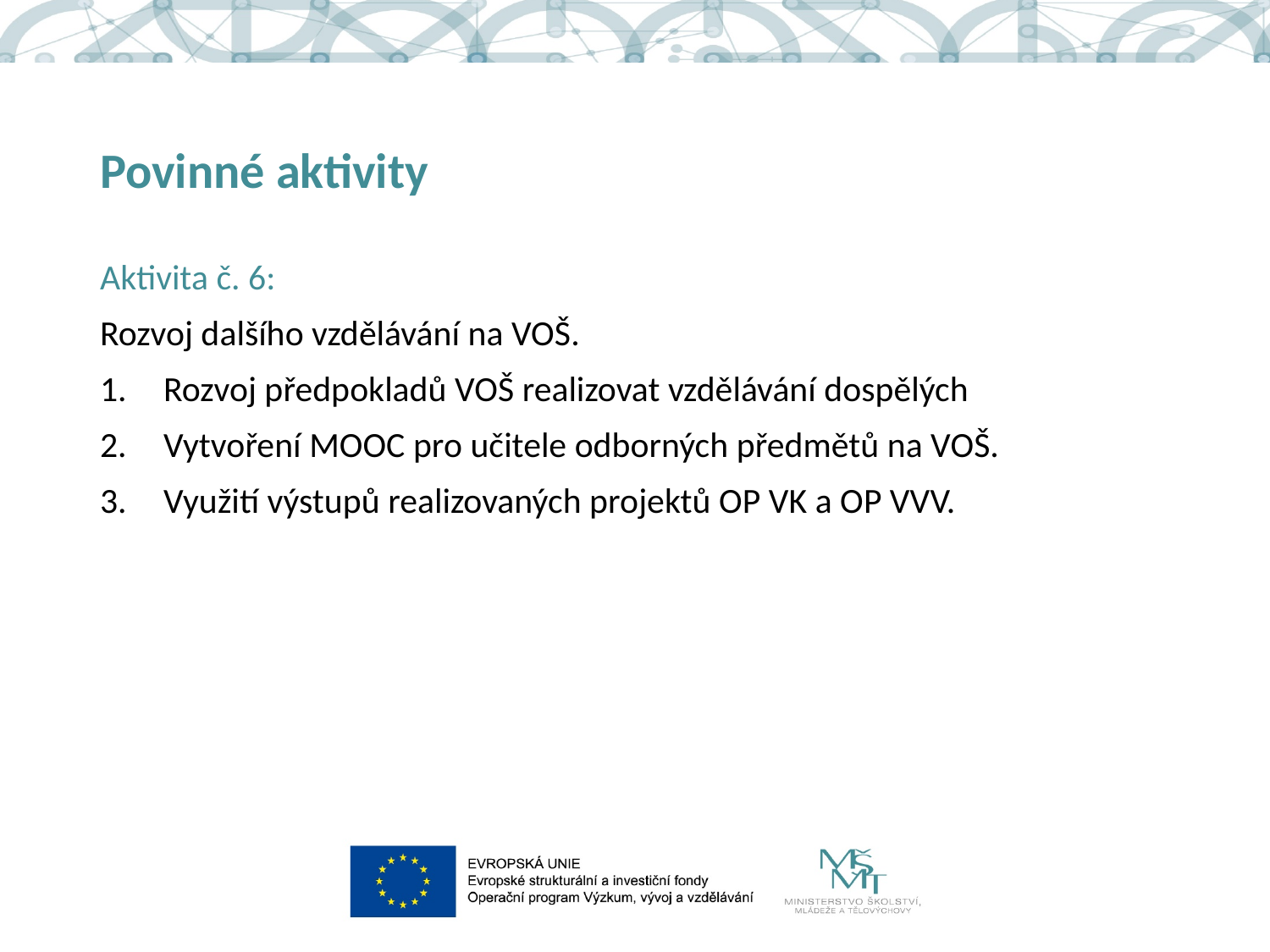

# Povinné aktivity
Aktivita č. 6:
Rozvoj dalšího vzdělávání na VOŠ.
Rozvoj předpokladů VOŠ realizovat vzdělávání dospělých
Vytvoření MOOC pro učitele odborných předmětů na VOŠ.
Využití výstupů realizovaných projektů OP VK a OP VVV.